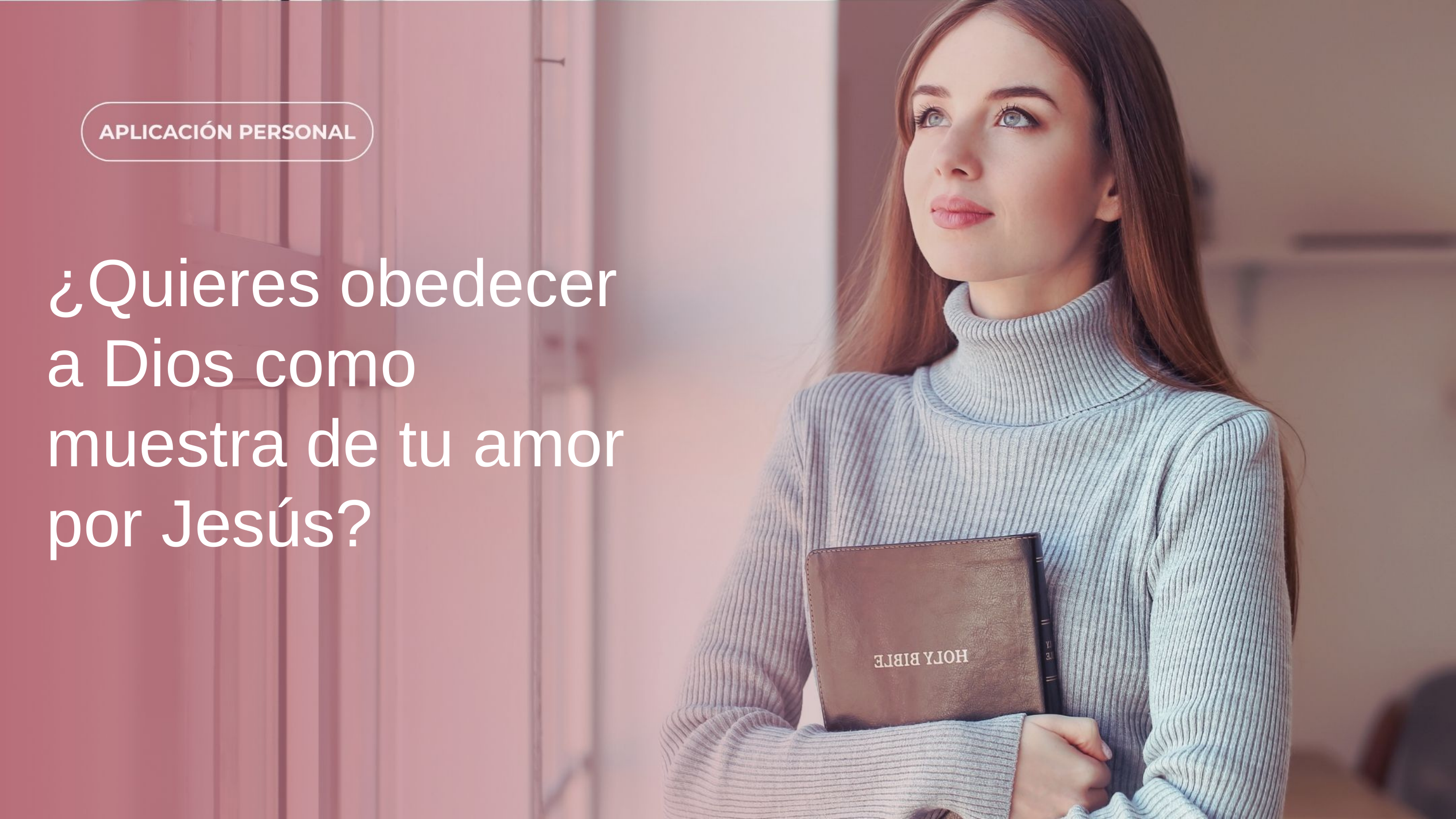

¿Quieres obedecer a Dios como muestra de tu amor por Jesús?